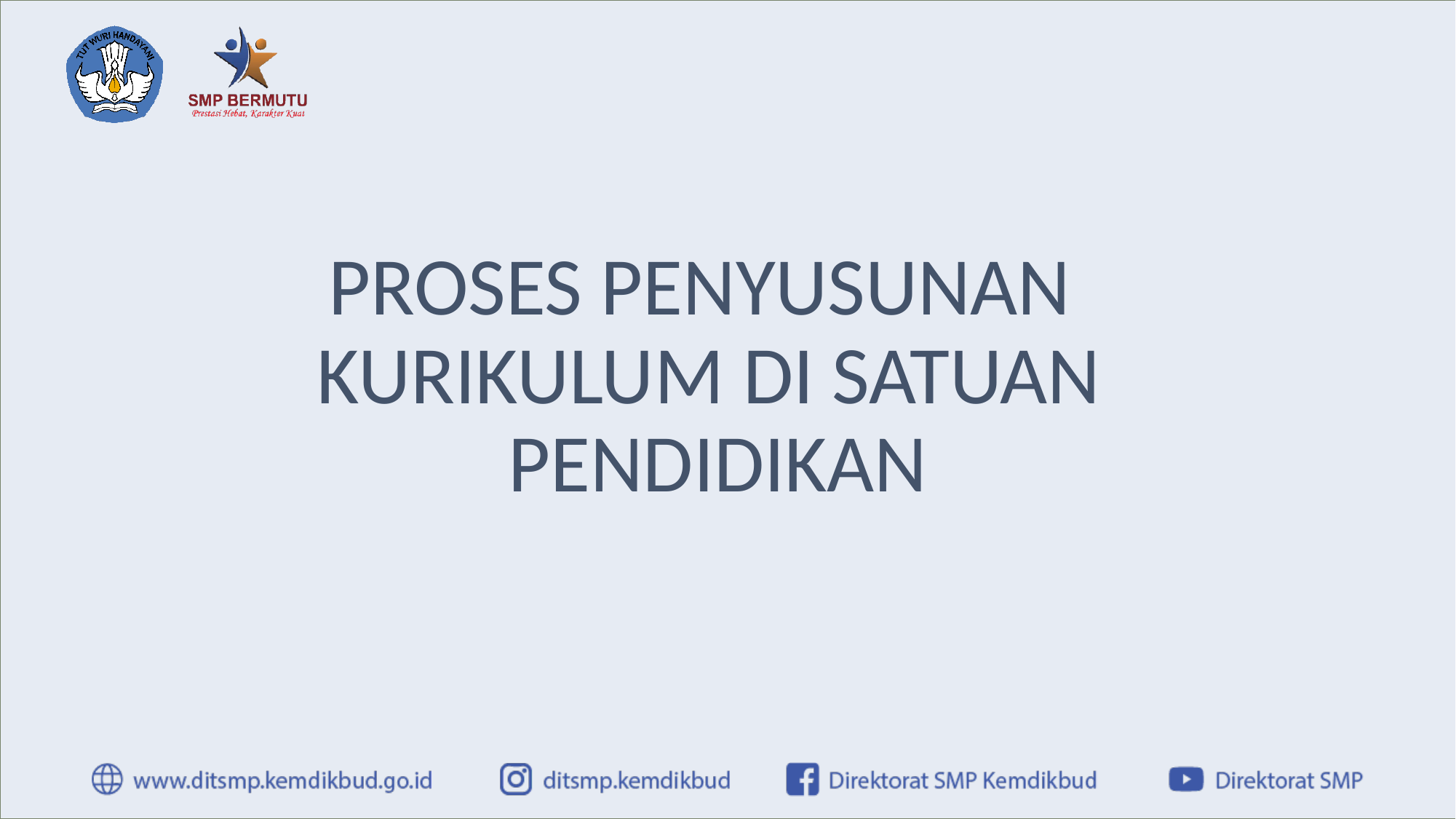

# PROSES PENYUSUNAN  KURIKULUM DI SATUAN  PENDIDIKAN